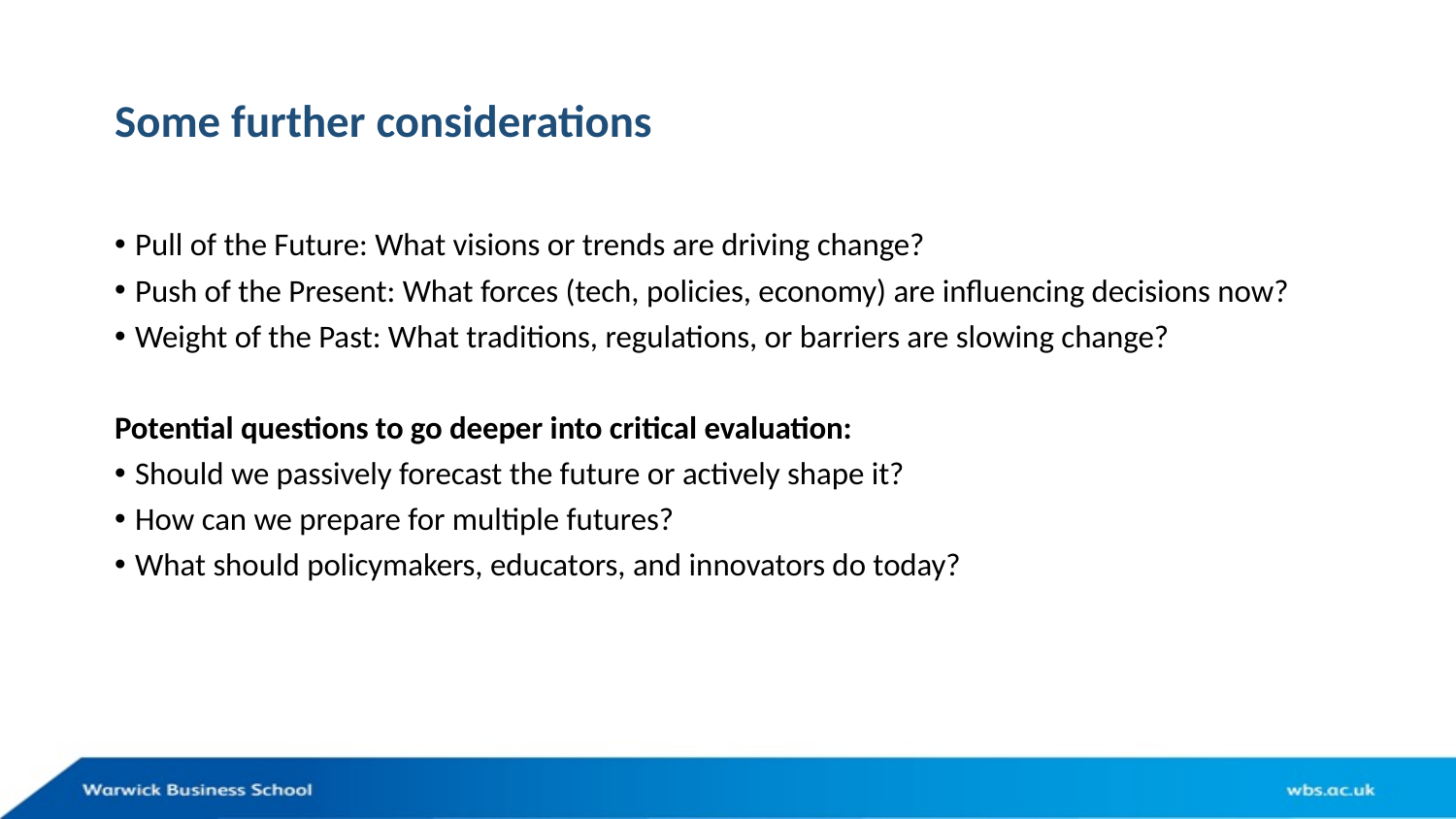

# Some further considerations
Pull of the Future: What visions or trends are driving change?
Push of the Present: What forces (tech, policies, economy) are influencing decisions now?
Weight of the Past: What traditions, regulations, or barriers are slowing change?

Potential questions to go deeper into critical evaluation:
Should we passively forecast the future or actively shape it?
How can we prepare for multiple futures?
What should policymakers, educators, and innovators do today?